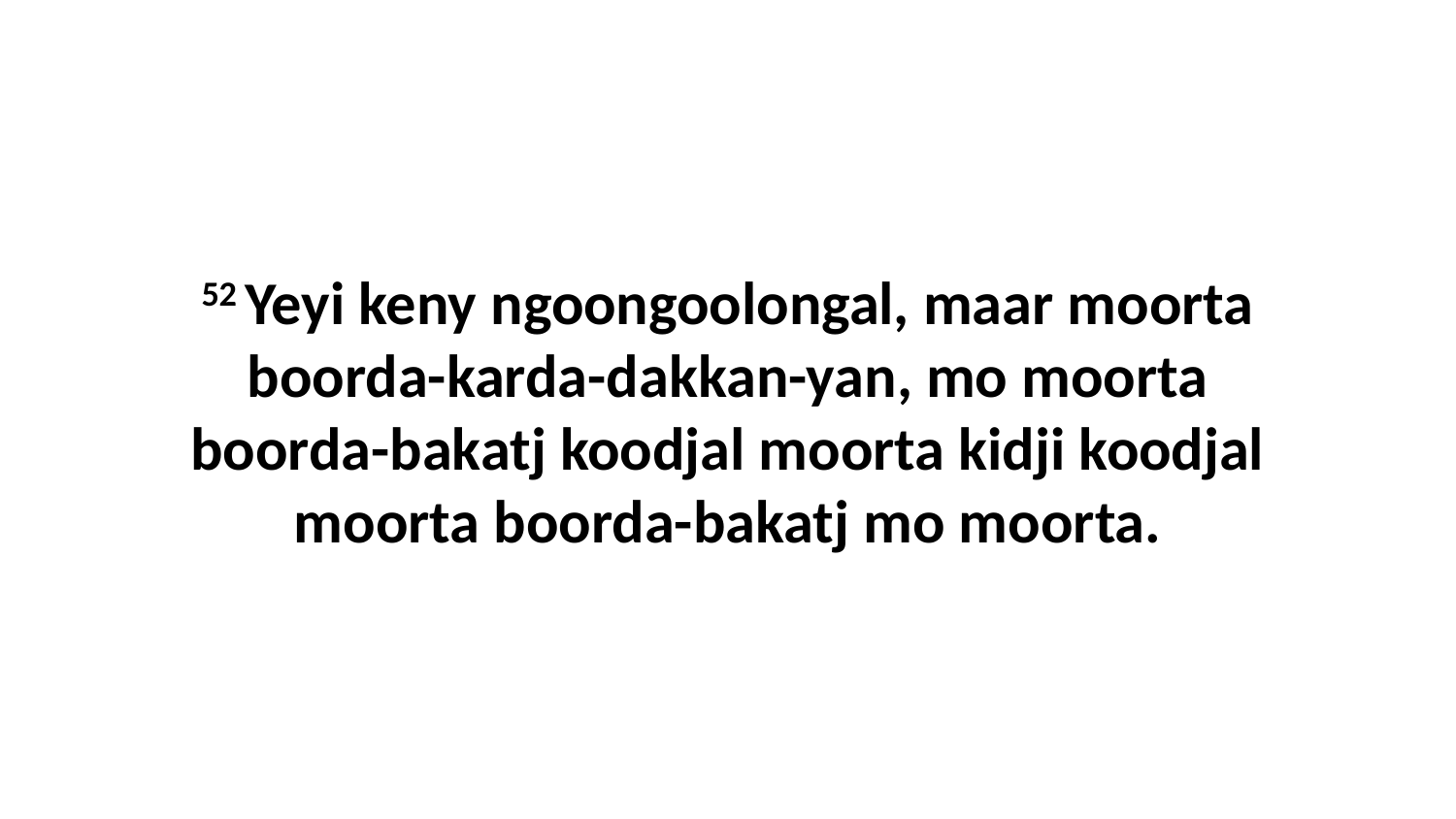

52 Yeyi keny ngoongoolongal, maar moorta boorda-karda-dakkan-yan, mo moorta boorda-bakatj koodjal moorta kidji koodjal moorta boorda-bakatj mo moorta.